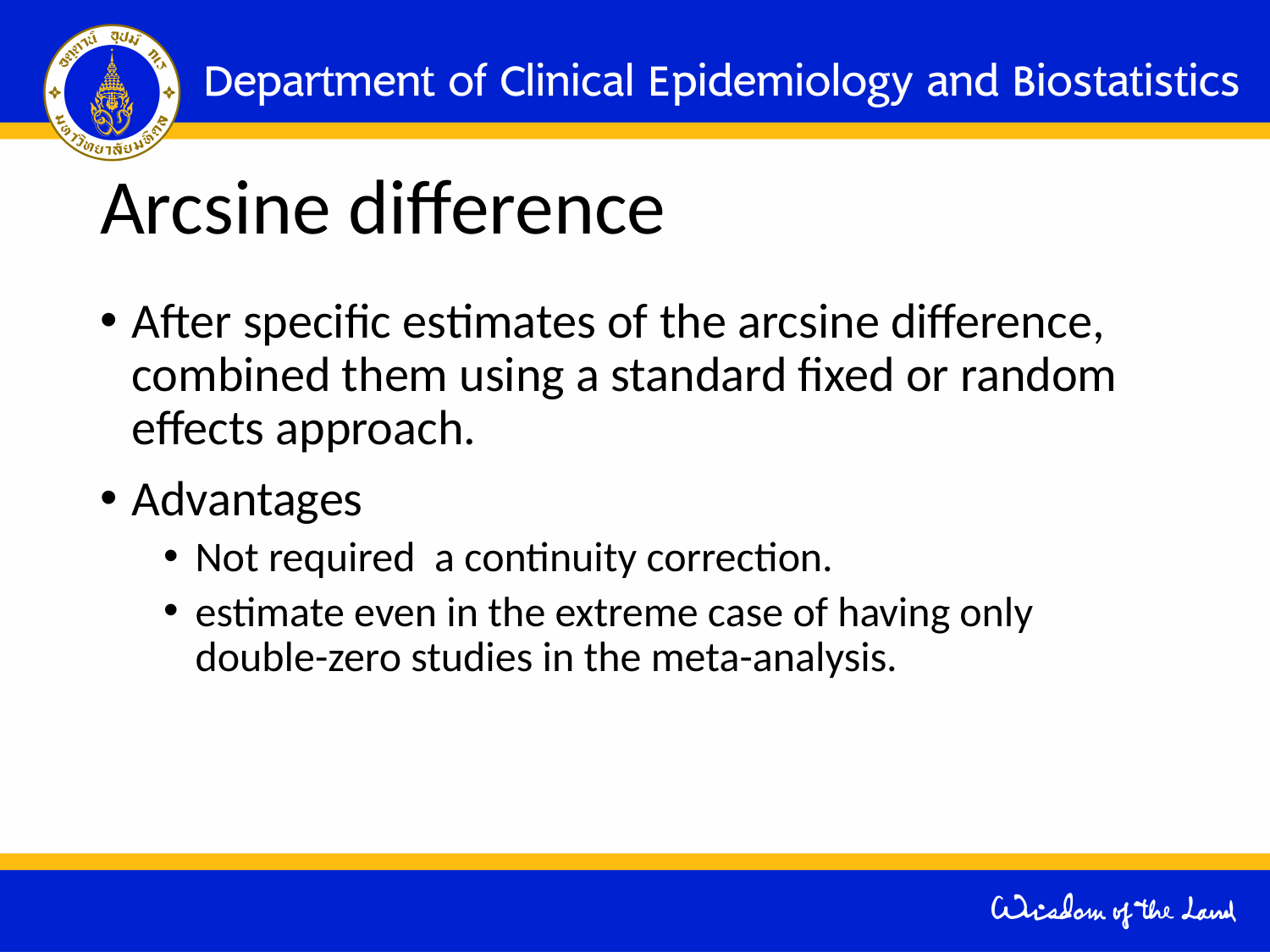

# Arcsine difference
After specific estimates of the arcsine difference, combined them using a standard fixed or random effects approach.
Advantages
Not required  a continuity correction.
estimate even in the extreme case of having only double-zero studies in the meta-analysis.